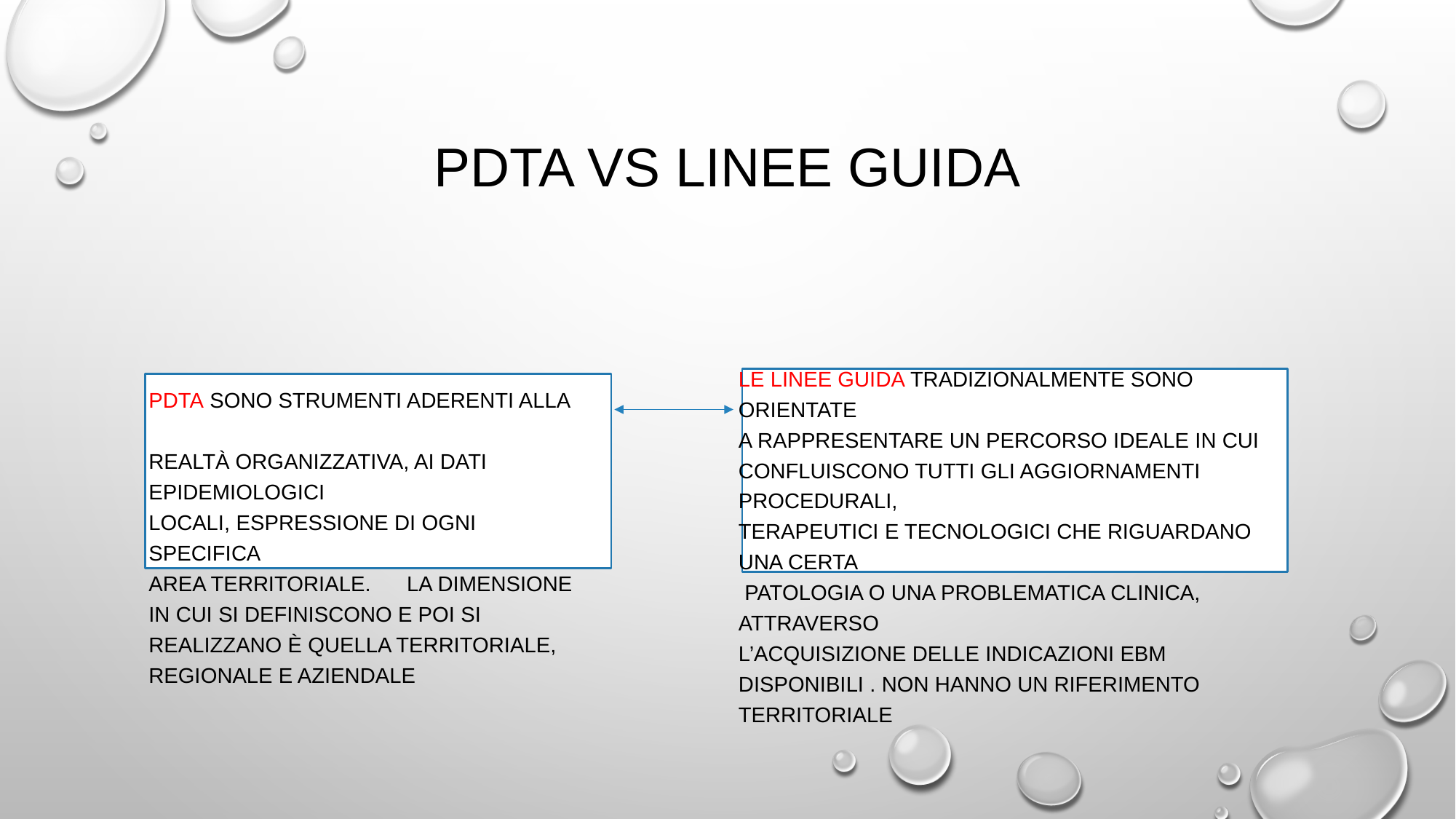

# PDTA VS LINEE GUIDA

Le linee guida tradizionalmente sono orientate
a rappresentare un percorso ideale in cui confluiscono tutti gli aggiornamenti procedurali,
terapeutici e tecnologici che riguardano una certa
 patologia o una problematica clinica, attraverso
l’acquisizione delle indicazioni EBM disponibili . Non hanno un riferimento territoriale

PDTA sono strumenti aderenti alla
realtà organizzativa, ai dati epidemiologici
locali, espressione di ogni specifica
area territoriale.      La dimensione in cui si definiscono e poi si realizzano è quella territoriale,  regionale e aziendale